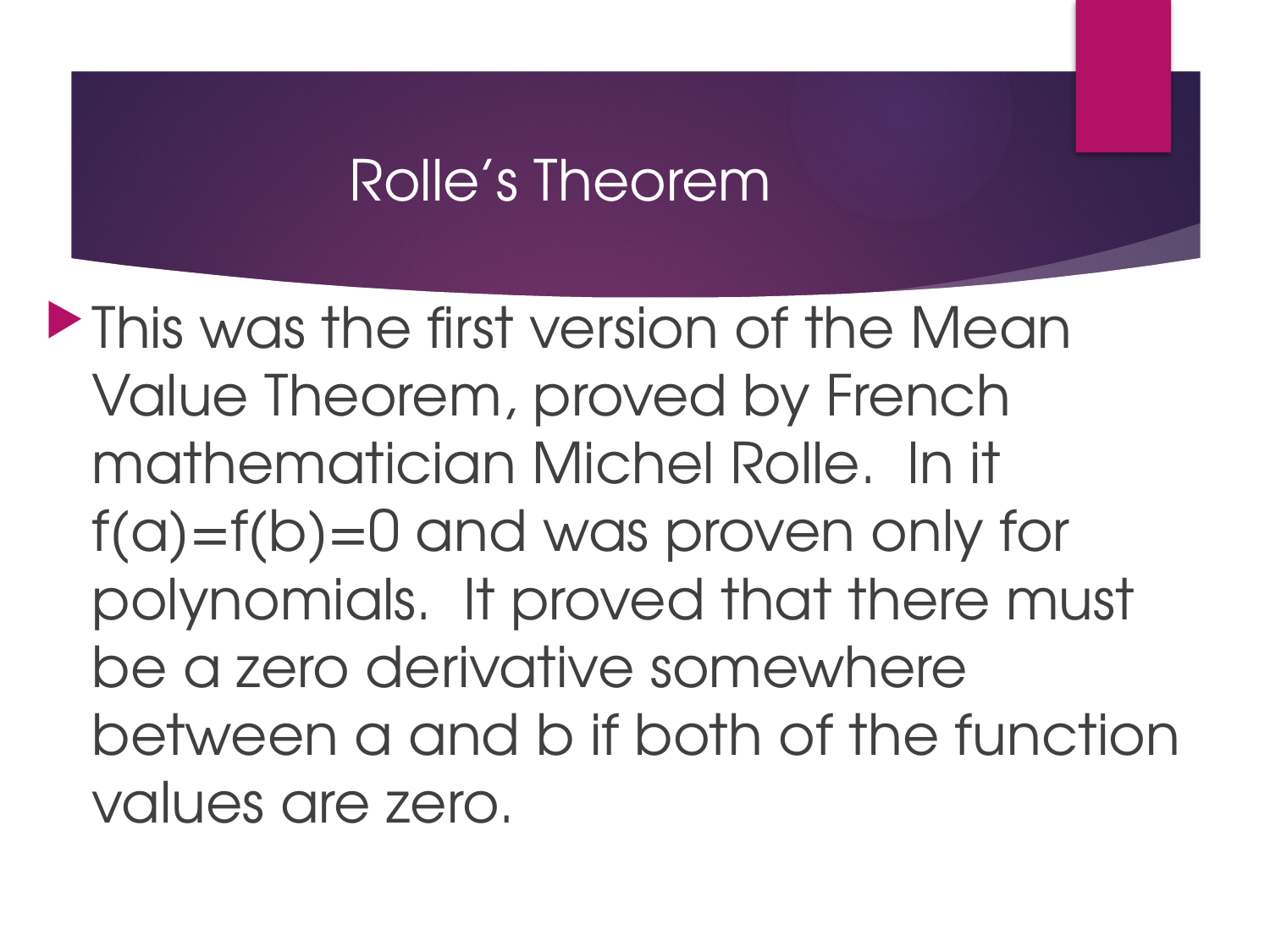

# Rolle’s Theorem
This was the first version of the Mean Value Theorem, proved by French mathematician Michel Rolle.  In it f(a)=f(b)=0 and was proven only for polynomials.  It proved that there must be a zero derivative somewhere between a and b if both of the function values are zero.